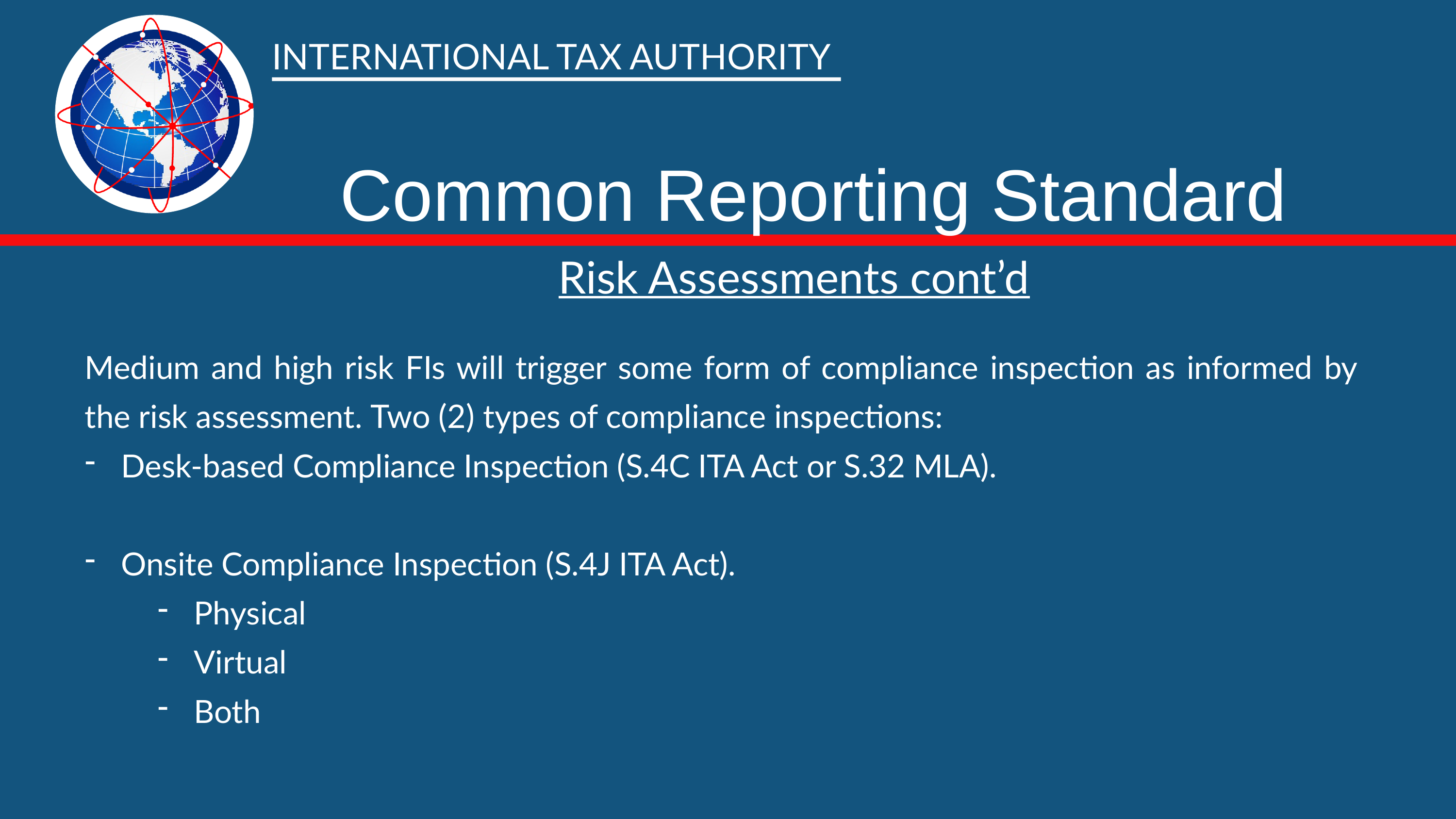

INTERNATIONAL TAX AUTHORITY

Common Reporting Standard

		Risk Assessments cont’d

Medium and high risk FIs will trigger some form of compliance inspection as informed by the risk assessment. Two (2) types of compliance inspections:
Desk-based Compliance Inspection (S.4C ITA Act or S.32 MLA).

Onsite Compliance Inspection (S.4J ITA Act).
Physical
Virtual
Both